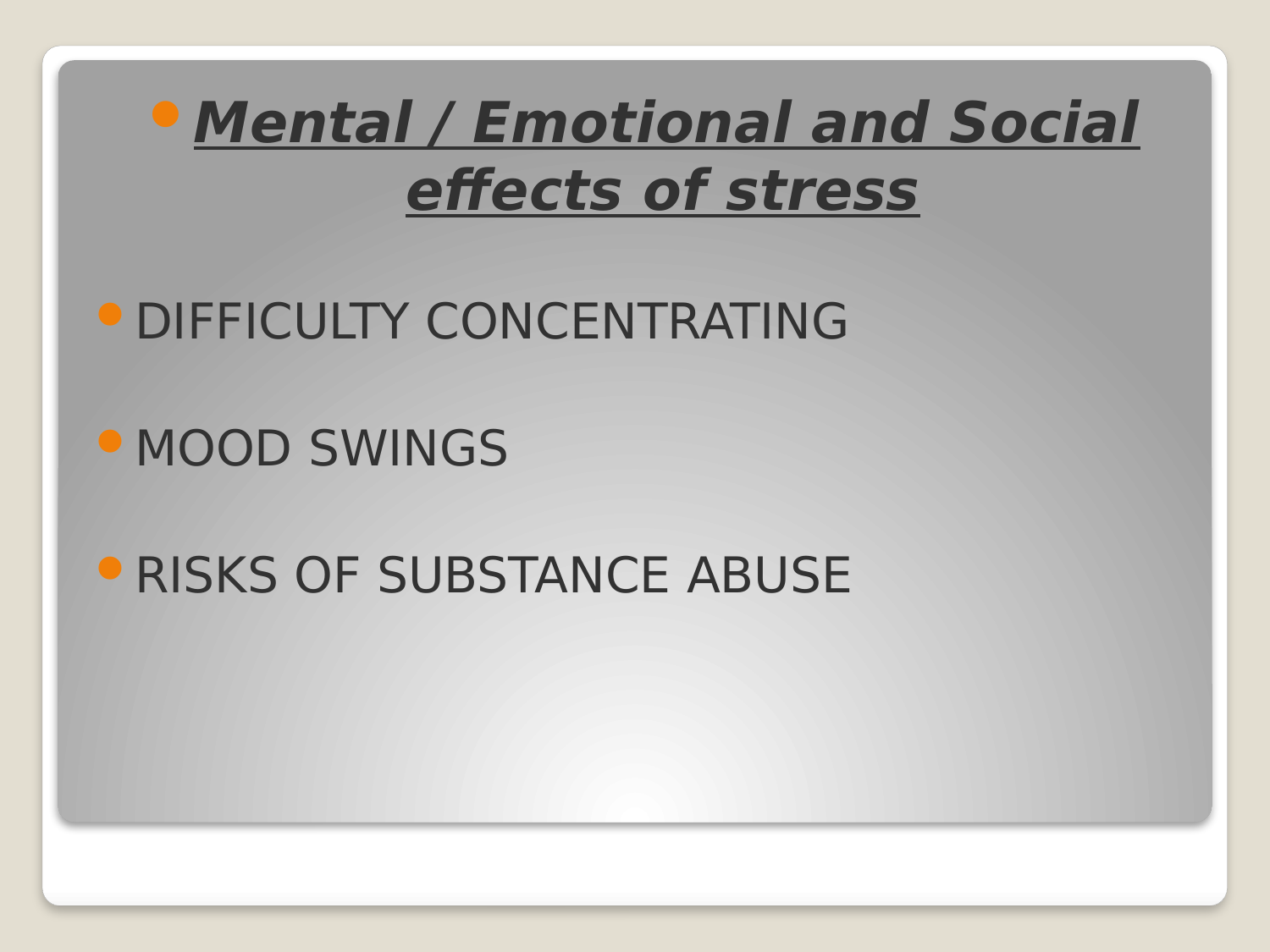

Mental / Emotional and Social effects of stress

DIFFICULTY CONCENTRATING

MOOD SWINGS

RISKS OF SUBSTANCE ABUSE
#